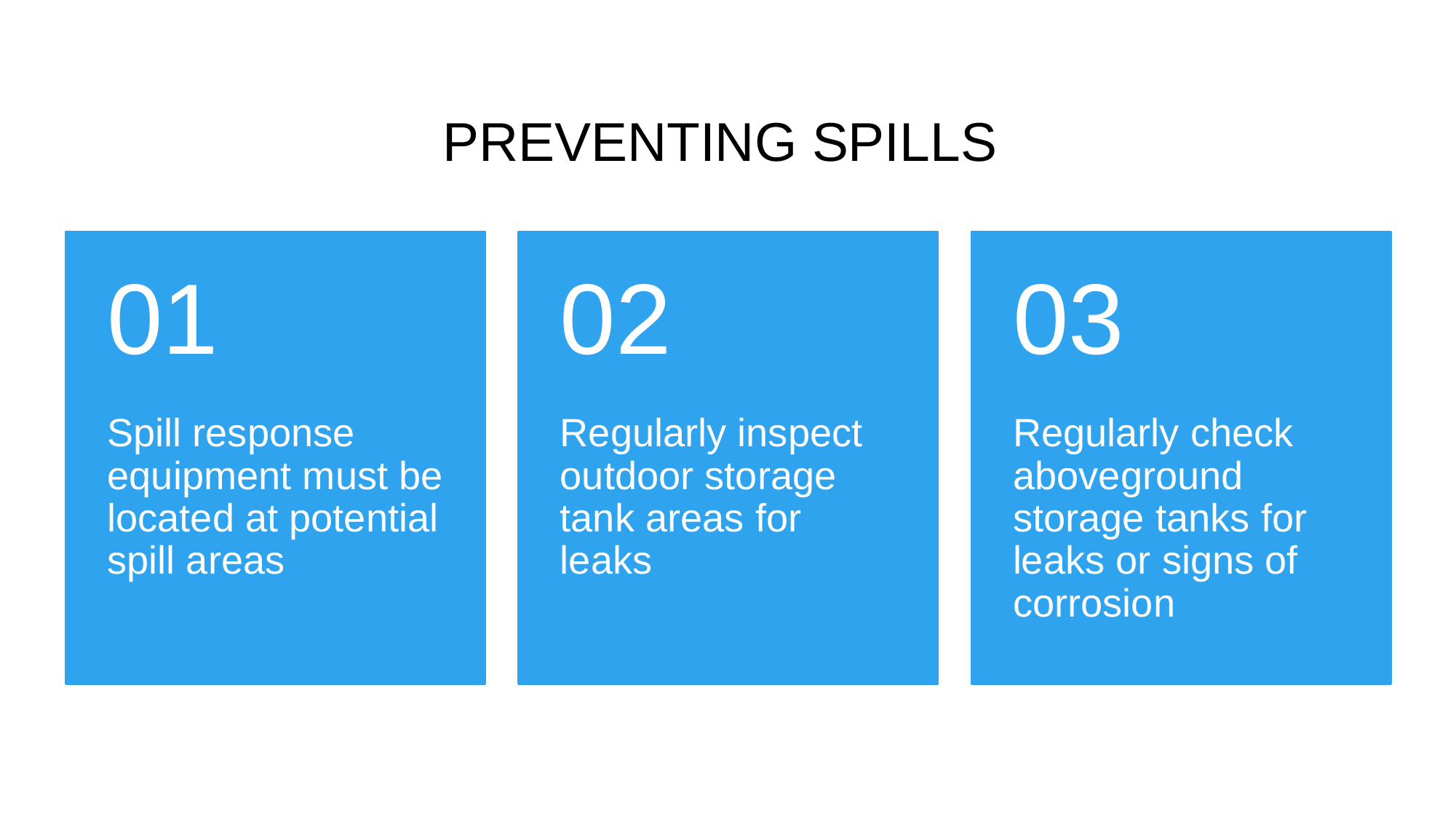

# Preventing Spills
Spill response equipment must be located at potential spill areas
01
Regularly inspect outdoor storage tank areas for leaks
02
Regularly check aboveground storage tanks for leaks or signs of corrosion
03